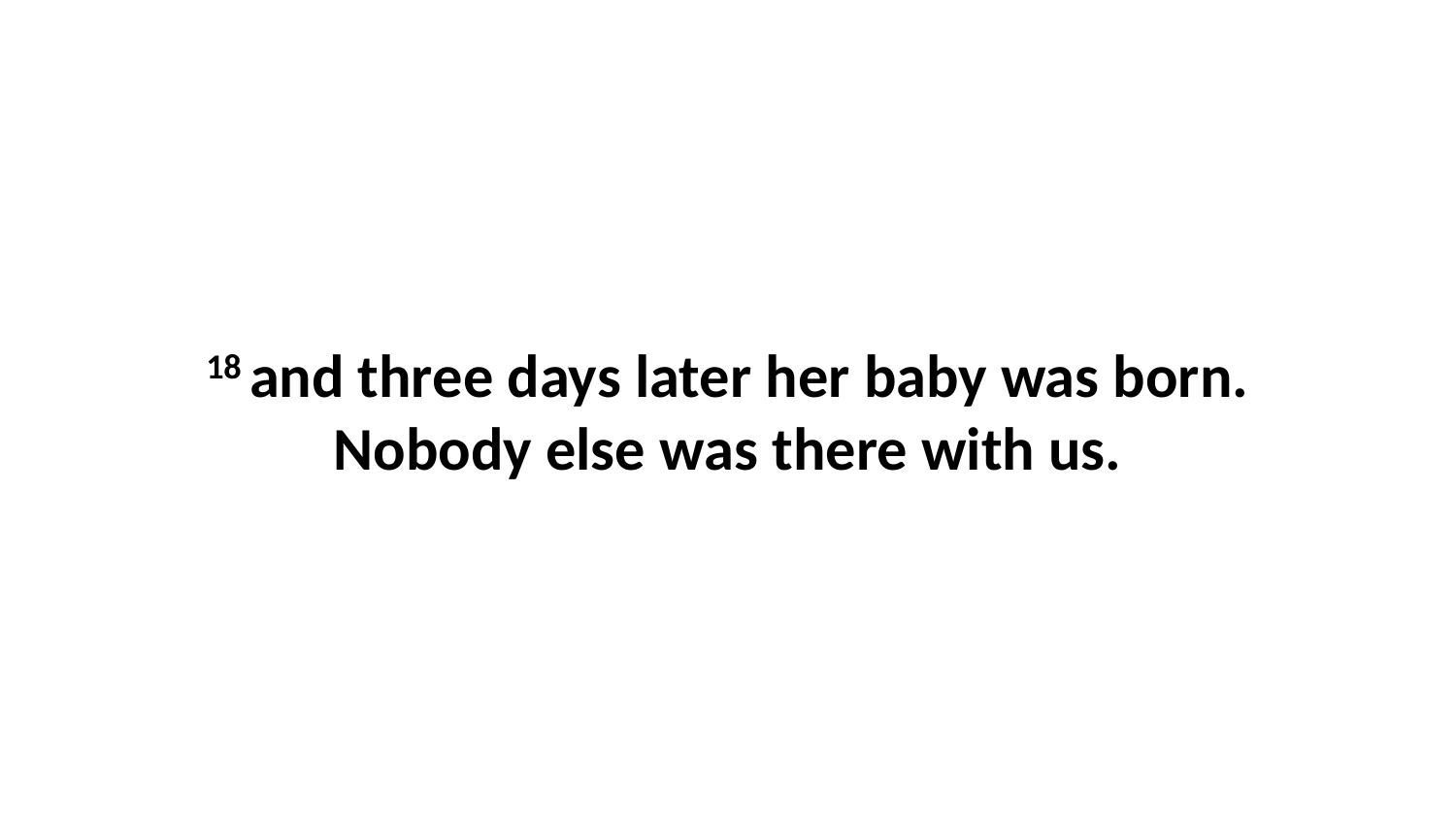

18 and three days later her baby was born. Nobody else was there with us.